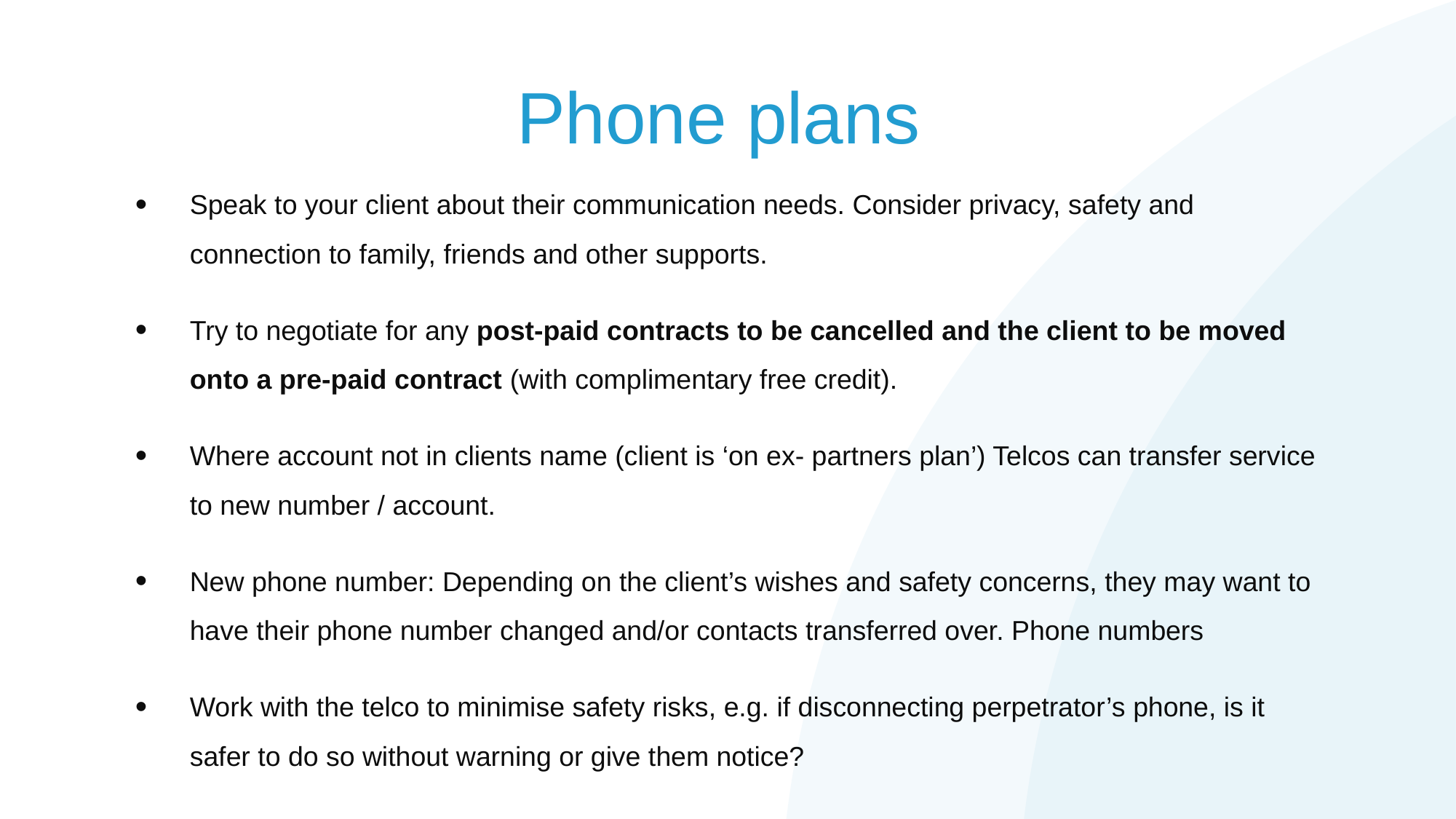

# Phone plans
Speak to your client about their communication needs. Consider privacy, safety and connection to family, friends and other supports.
Try to negotiate for any post-paid contracts to be cancelled and the client to be moved onto a pre-paid contract (with complimentary free credit).
Where account not in clients name (client is ‘on ex- partners plan’) Telcos can transfer service to new number / account.
New phone number: Depending on the client’s wishes and safety concerns, they may want to have their phone number changed and/or contacts transferred over. Phone numbers
Work with the telco to minimise safety risks, e.g. if disconnecting perpetrator’s phone, is it safer to do so without warning or give them notice?